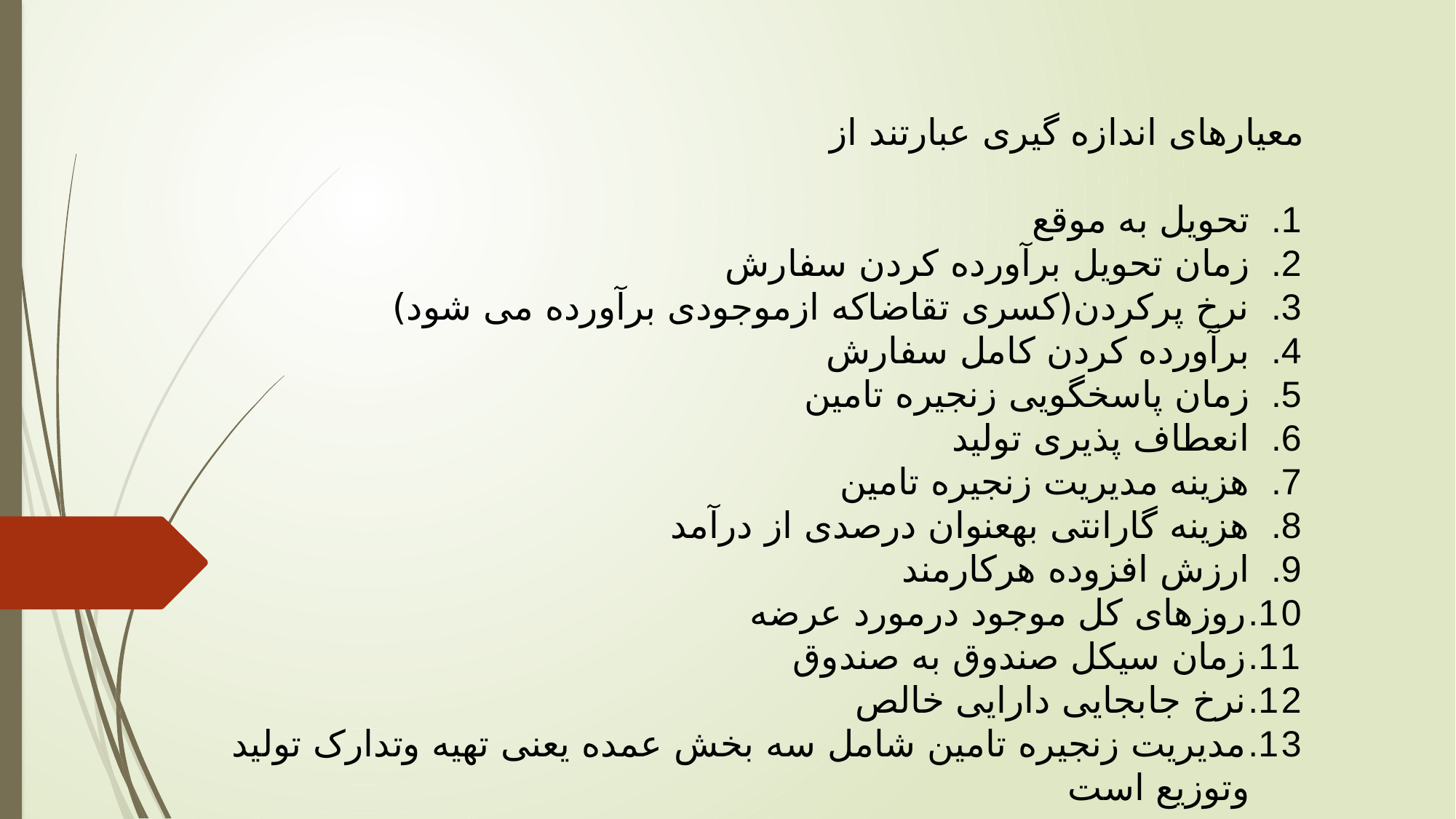

معیارهای اندازه گیری عبارتند از

تحویل به موقع
زمان تحویل برآورده کردن سفارش
نرخ پرکردن(کسری تقاضاکه ازموجودی برآورده می شود)
برآورده کردن کامل سفارش
زمان پاسخگویی زنجیره تامین
انعطاف پذیری تولید
هزینه مدیریت زنجیره تامین
هزینه گارانتی بهعنوان درصدی از درآمد
ارزش افزوده هرکارمند
روزهای کل موجود درمورد عرضه
زمان سیکل صندوق به صندوق
نرخ جابجایی دارایی خالص
مدیریت زنجیره تامین شامل سه بخش عمده یعنی تهیه وتدارک تولید وتوزیع است